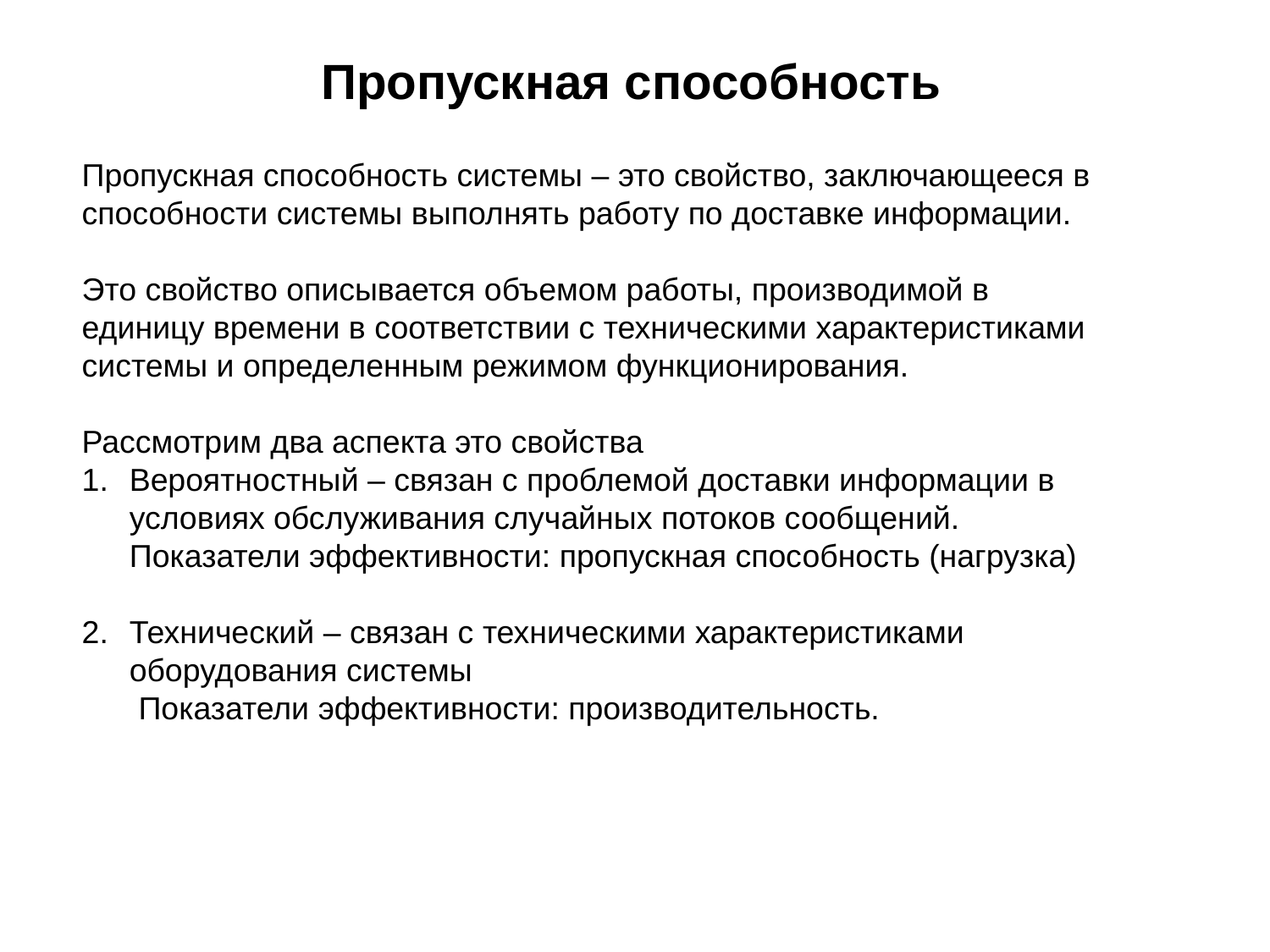

Пропускная способность
Пропускная способность системы – это свойство, заключающееся в способности системы выполнять работу по доставке информации.

Это свойство описывается объемом работы, производимой в единицу времени в соответствии с техническими характеристиками системы и определенным режимом функционирования.

Рассмотрим два аспекта это свойства
Вероятностный – связан с проблемой доставки информации в условиях обслуживания случайных потоков сообщений.
	Показатели эффективности: пропускная способность (нагрузка)

Технический – связан с техническими характеристиками оборудования системы
	 Показатели эффективности: производительность.